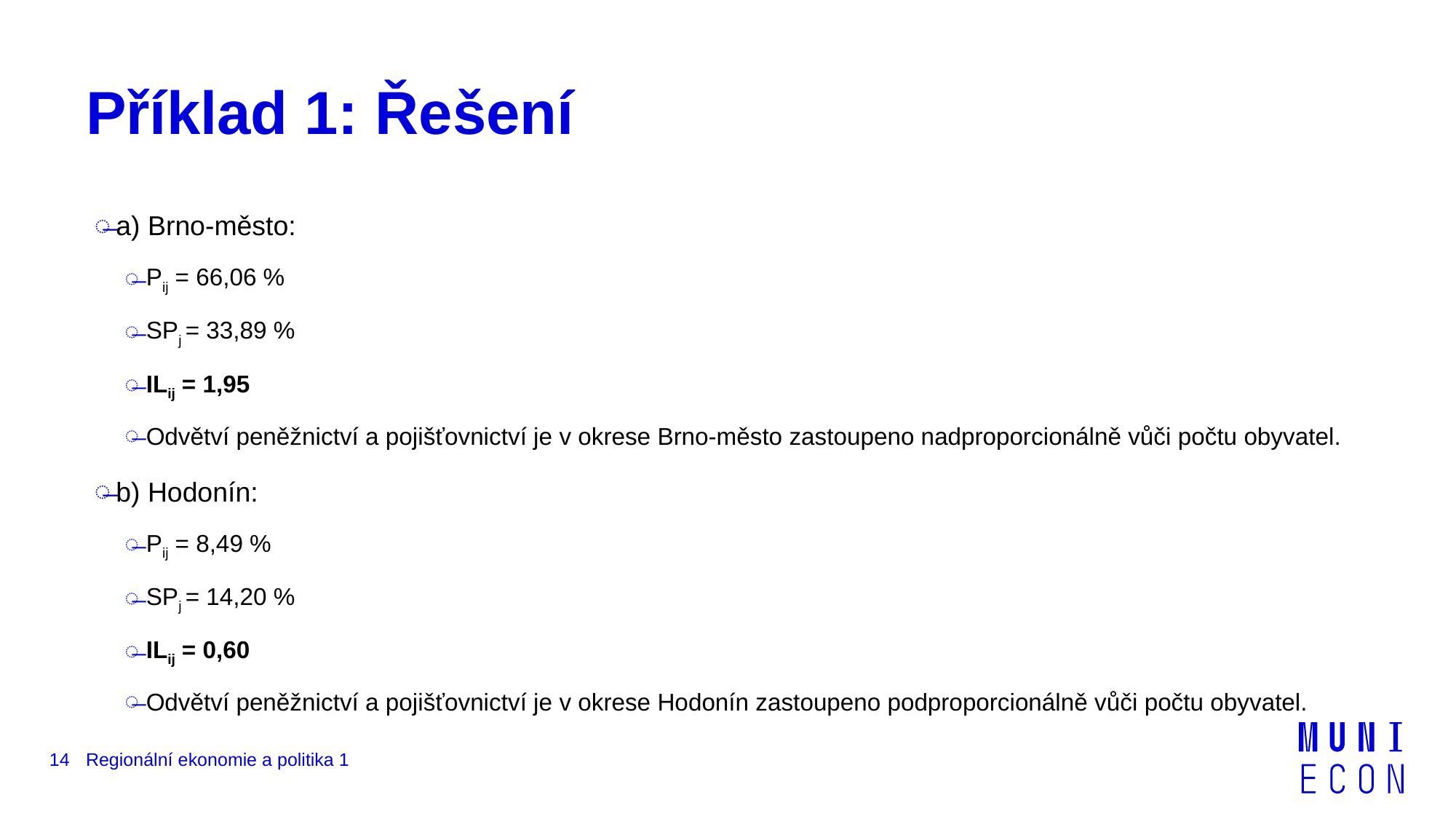

# Příklad 1: Řešení
a) Brno-město:
Pij = 66,06 %
SPj = 33,89 %
ILij = 1,95
Odvětví peněžnictví a pojišťovnictví je v okrese Brno-město zastoupeno nadproporcionálně vůči počtu obyvatel.
b) Hodonín:
Pij = 8,49 %
SPj = 14,20 %
ILij = 0,60
Odvětví peněžnictví a pojišťovnictví je v okrese Hodonín zastoupeno podproporcionálně vůči počtu obyvatel.

14
Regionální ekonomie a politika 1